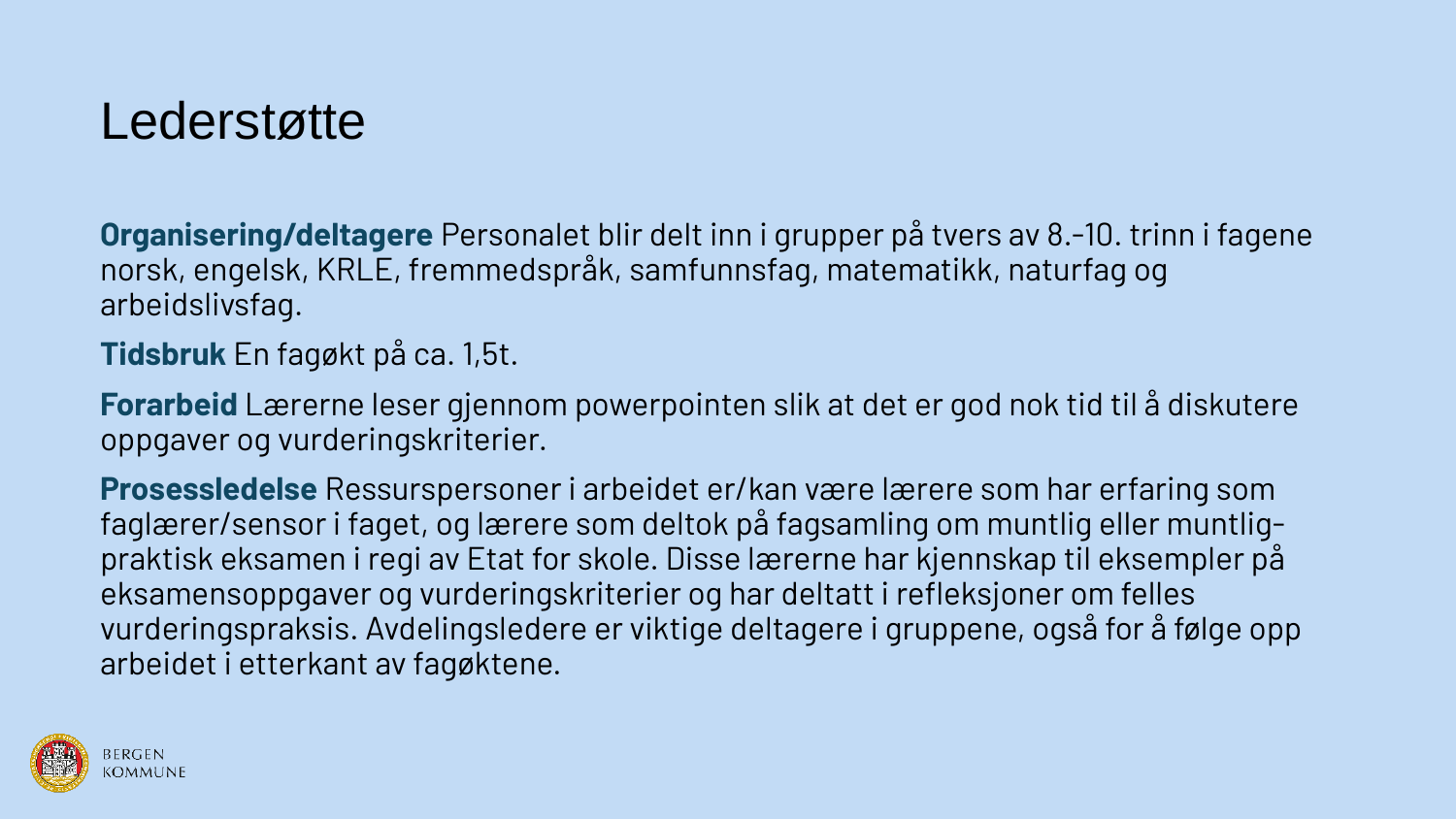

# Lederstøtte
Organisering/deltagere Personalet blir delt inn i grupper på tvers av 8.-10. trinn i fagene norsk, engelsk, KRLE, fremmedspråk, samfunnsfag, matematikk, naturfag og arbeidslivsfag.
Tidsbruk En fagøkt på ca. 1,5t.
Forarbeid Lærerne leser gjennom powerpointen slik at det er god nok tid til å diskutere oppgaver og vurderingskriterier.
Prosessledelse Ressurspersoner i arbeidet er/kan være lærere som har erfaring som faglærer/sensor i faget, og lærere som deltok på fagsamling om muntlig eller muntlig-praktisk eksamen i regi av Etat for skole. Disse lærerne har kjennskap til eksempler på eksamensoppgaver og vurderingskriterier og har deltatt i refleksjoner om felles vurderingspraksis. Avdelingsledere er viktige deltagere i gruppene, også for å følge opp arbeidet i etterkant av fagøktene.